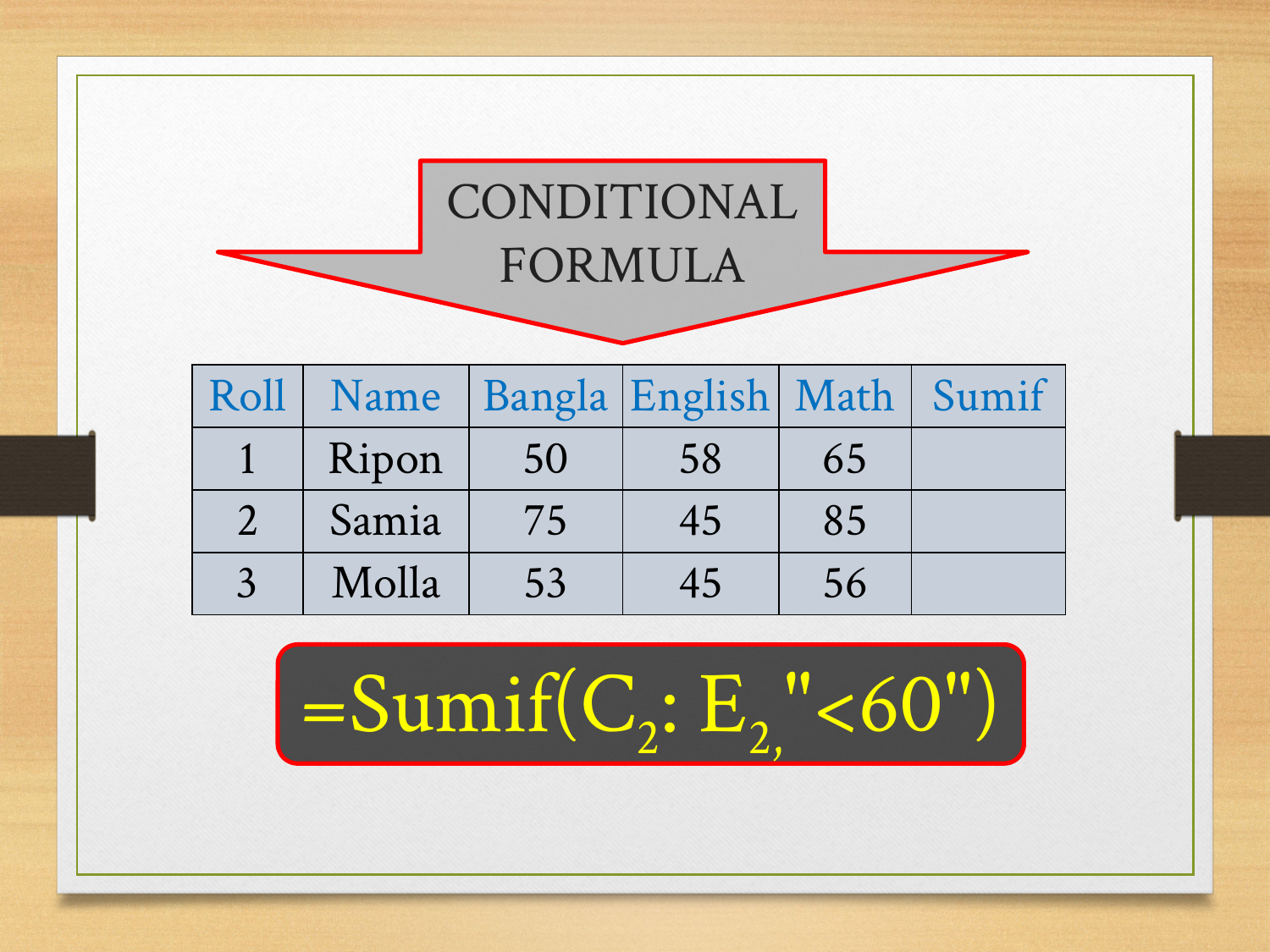

CONDITIONAL FORMULA
| Roll | Name | Bangla | English | Math | Sumif |
| --- | --- | --- | --- | --- | --- |
| 1 | Ripon | 50 | 58 | 65 |  |
| 2 | Samia | 75 | 45 | 85 |  |
| 3 | Molla | 53 | 45 | 56 |  |
=Sumif(C2: E2,"<60")